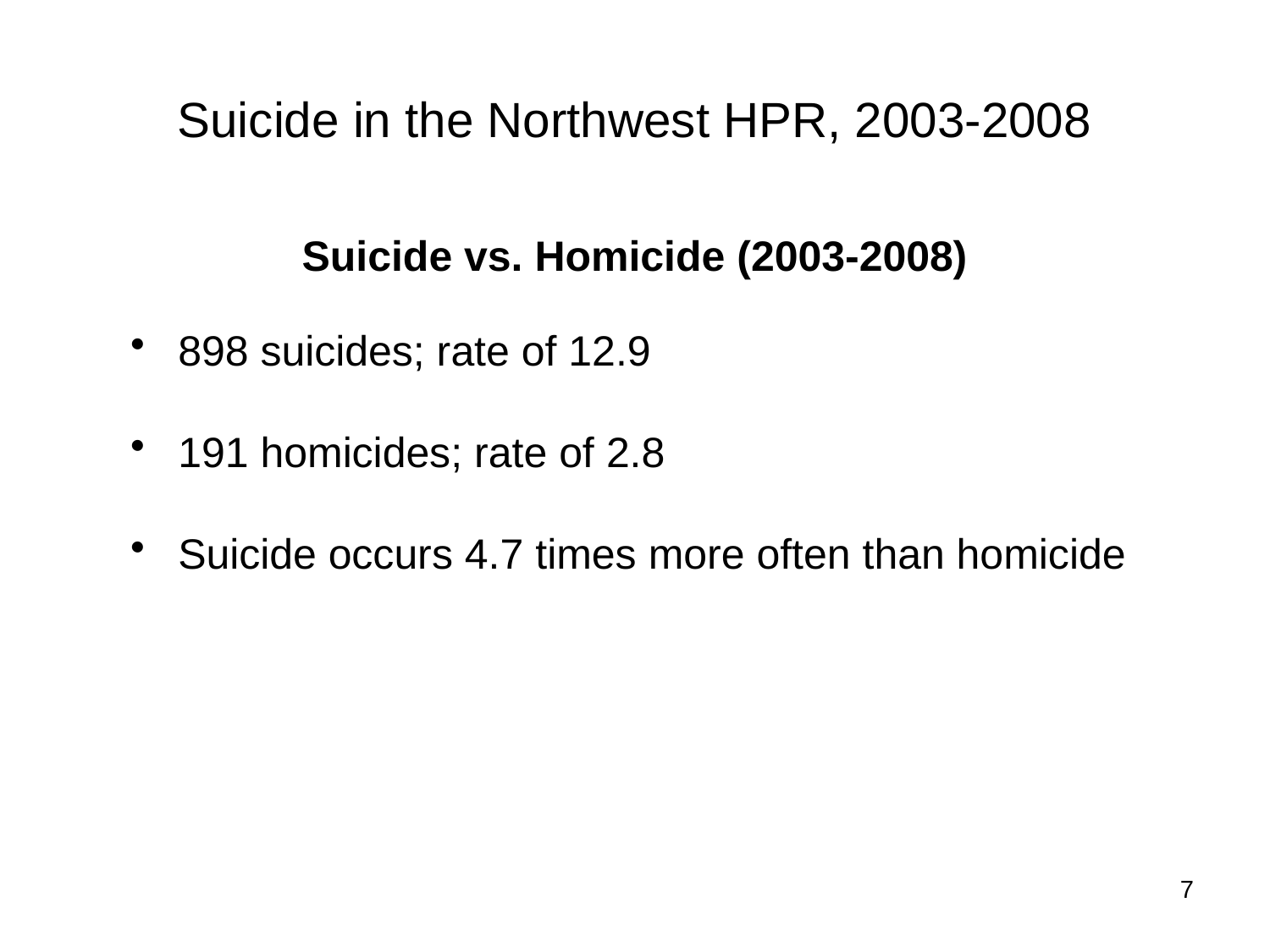

# Suicide in the Northwest HPR, 2003-2008
Suicide vs. Homicide (2003-2008)
898 suicides; rate of 12.9
191 homicides; rate of 2.8
Suicide occurs 4.7 times more often than homicide

7